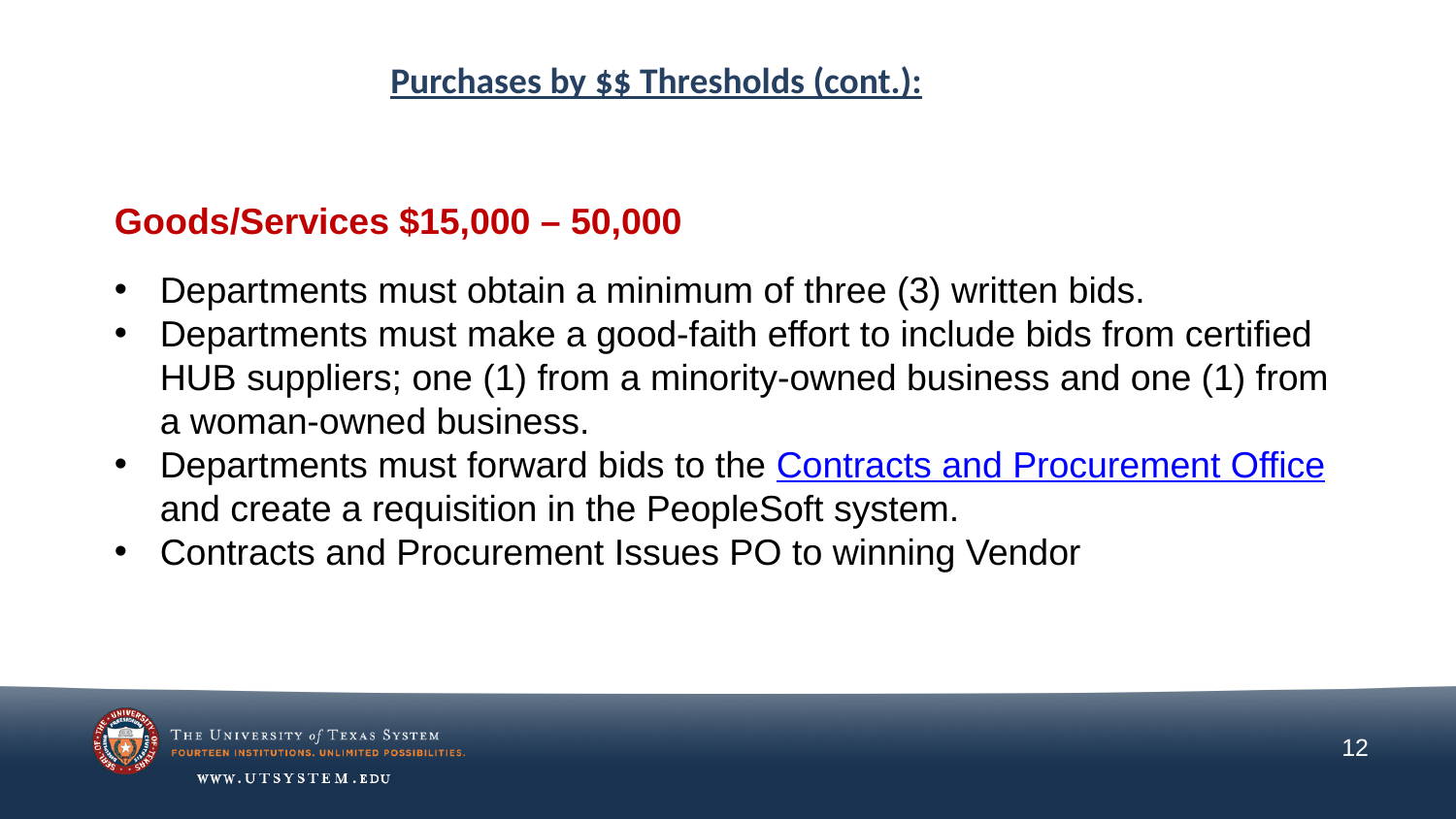

Purchases by $$ Thresholds (cont.):
Goods/Services $15,000 – 50,000 (informal bidding required)

Departments must obtain a minimum of three (3) written bids.
Departments must make a good-faith effort to include bids from certified HUB suppliers; one (1) from a minority-owned business and one (1) from a woman-owned business.
Departments must forward bids to the Contracts and Procurement Office and create a requisition in the PeopleSoft system.
Contracts and Procurement Issues PO to winning Vendor.
12